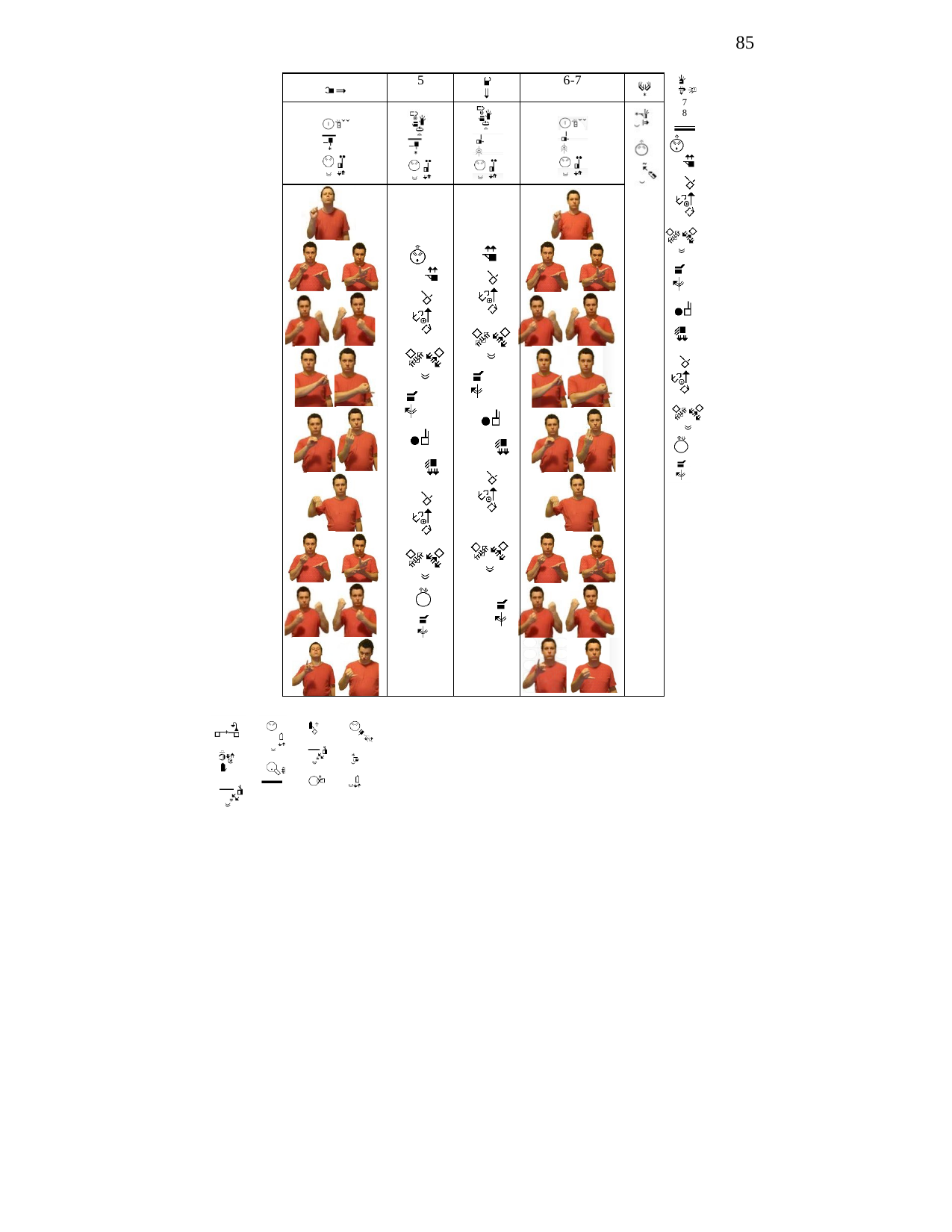

85
|  | 5 |  | 6-7 |  |
| --- | --- | --- | --- | --- |
|  |  |  |  |  |
|  |  |  |  |  |

7
8